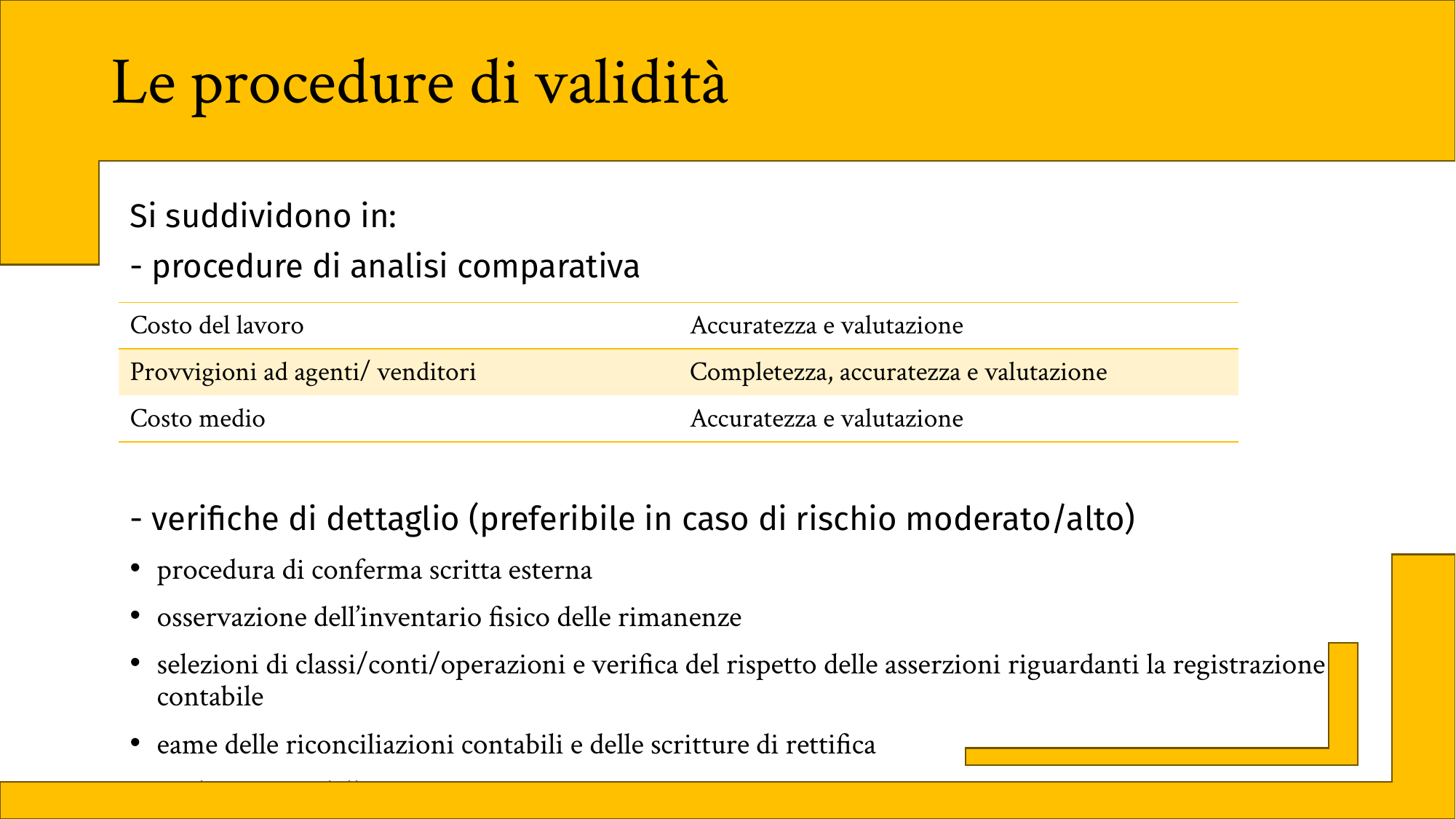

# Le procedure di validità
Si suddividono in:
- procedure di analisi comparativa

- verifiche di dettaglio (preferibile in caso di rischio moderato/alto)
procedura di conferma scritta esterna
osservazione dell’inventario fisico delle rimanenze
selezioni di classi/conti/operazioni e verifica del rispetto delle asserzioni riguardanti la registrazione contabile
eame delle riconciliazioni contabili e delle scritture di rettifica
analisi critica delle stime

| Costo del lavoro | Accuratezza e valutazione |
| --- | --- |
| Provvigioni ad agenti/ venditori | Completezza, accuratezza e valutazione |
| Costo medio | Accuratezza e valutazione |